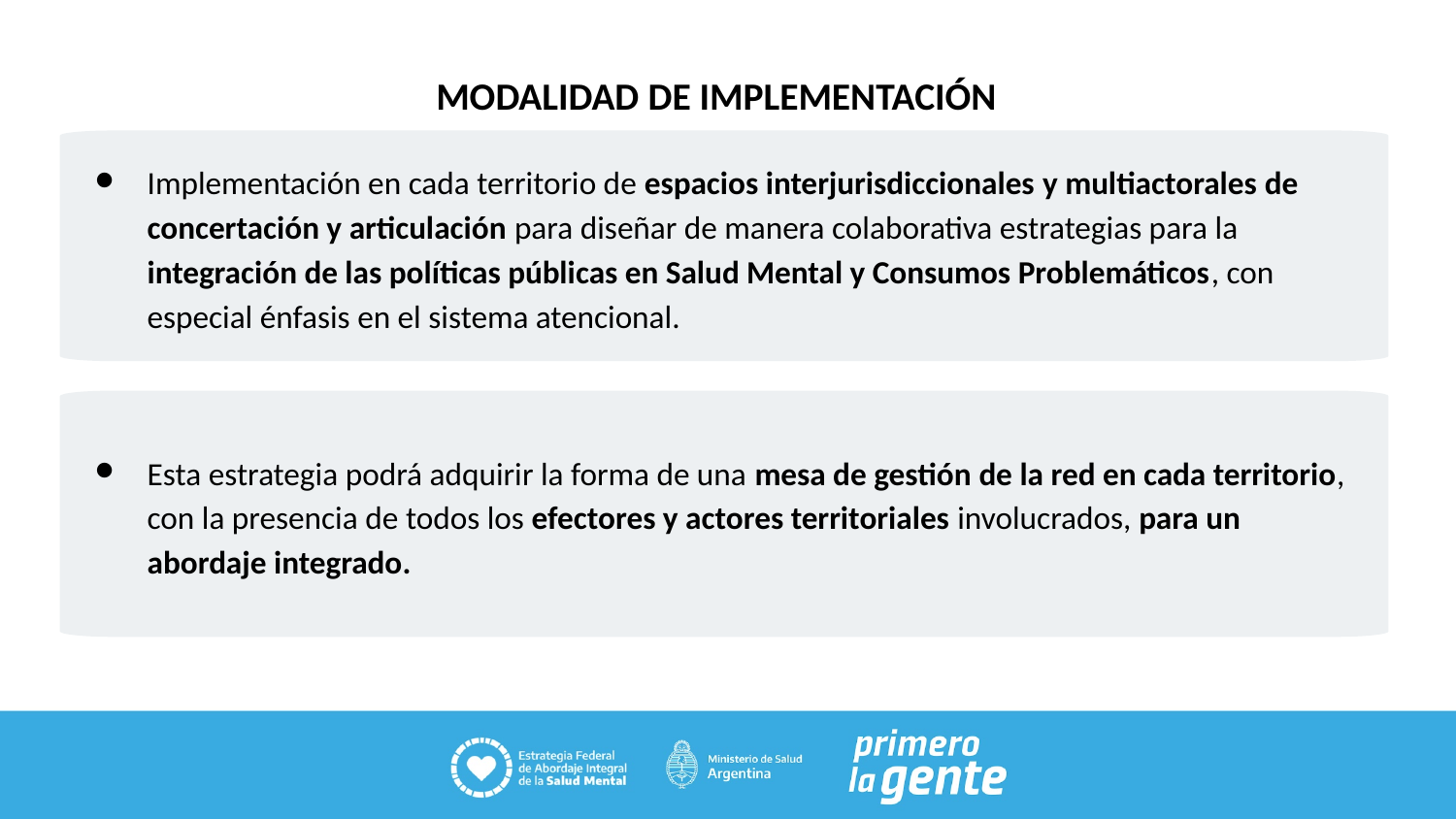

MODALIDAD DE IMPLEMENTACIÓN
Implementación en cada territorio de espacios interjurisdiccionales y multiactorales de concertación y articulación para diseñar de manera colaborativa estrategias para la integración de las políticas públicas en Salud Mental y Consumos Problemáticos, con especial énfasis en el sistema atencional.
Esta estrategia podrá adquirir la forma de una mesa de gestión de la red en cada territorio, con la presencia de todos los efectores y actores territoriales involucrados, para un
abordaje integrado.